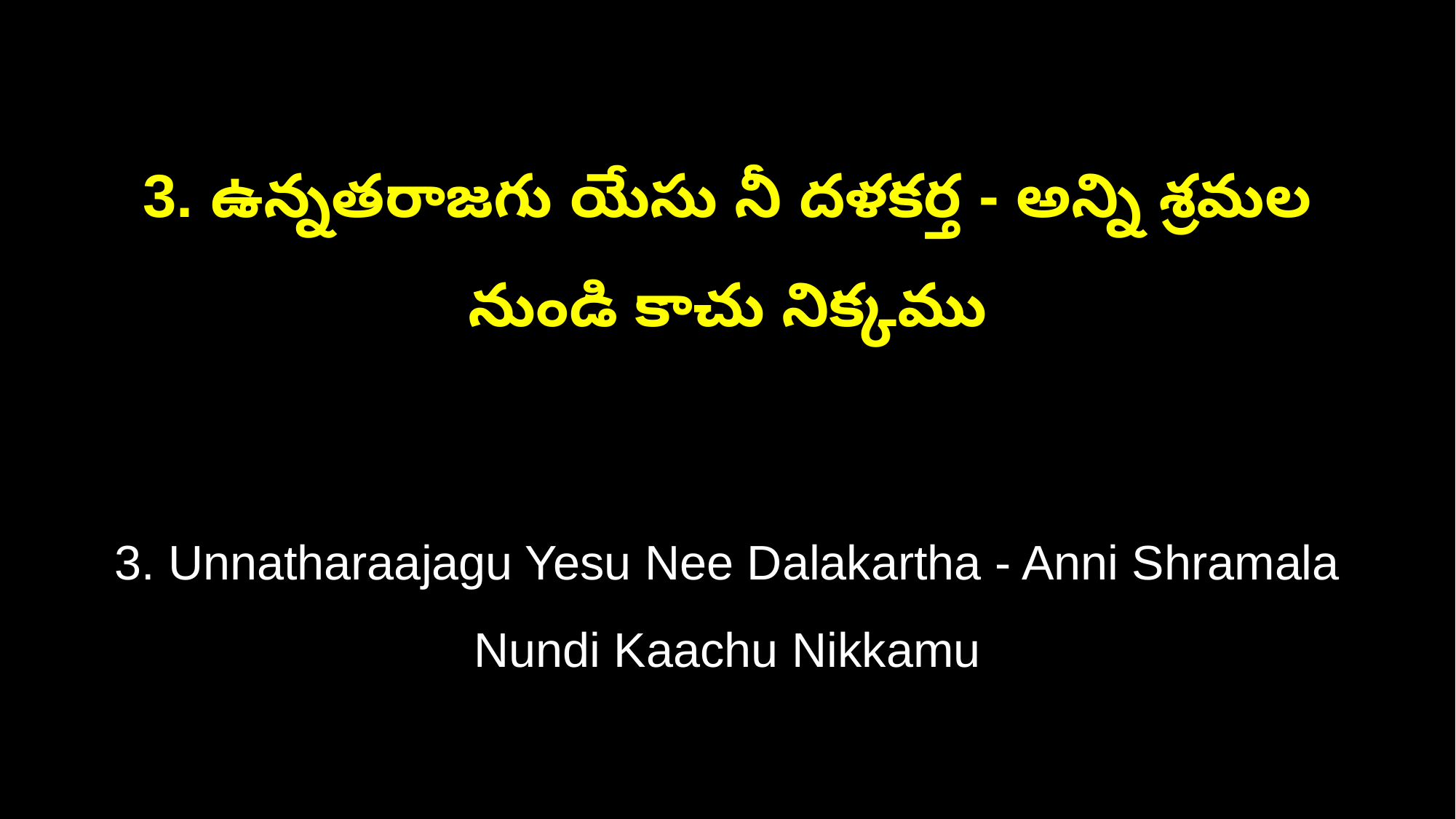

3. ఉన్నతరాజగు యేసు నీ దళకర్త - అన్ని శ్రమల నుండి కాచు నిక్కము
3. Unnatharaajagu Yesu Nee Dalakartha - Anni Shramala Nundi Kaachu Nikkamu